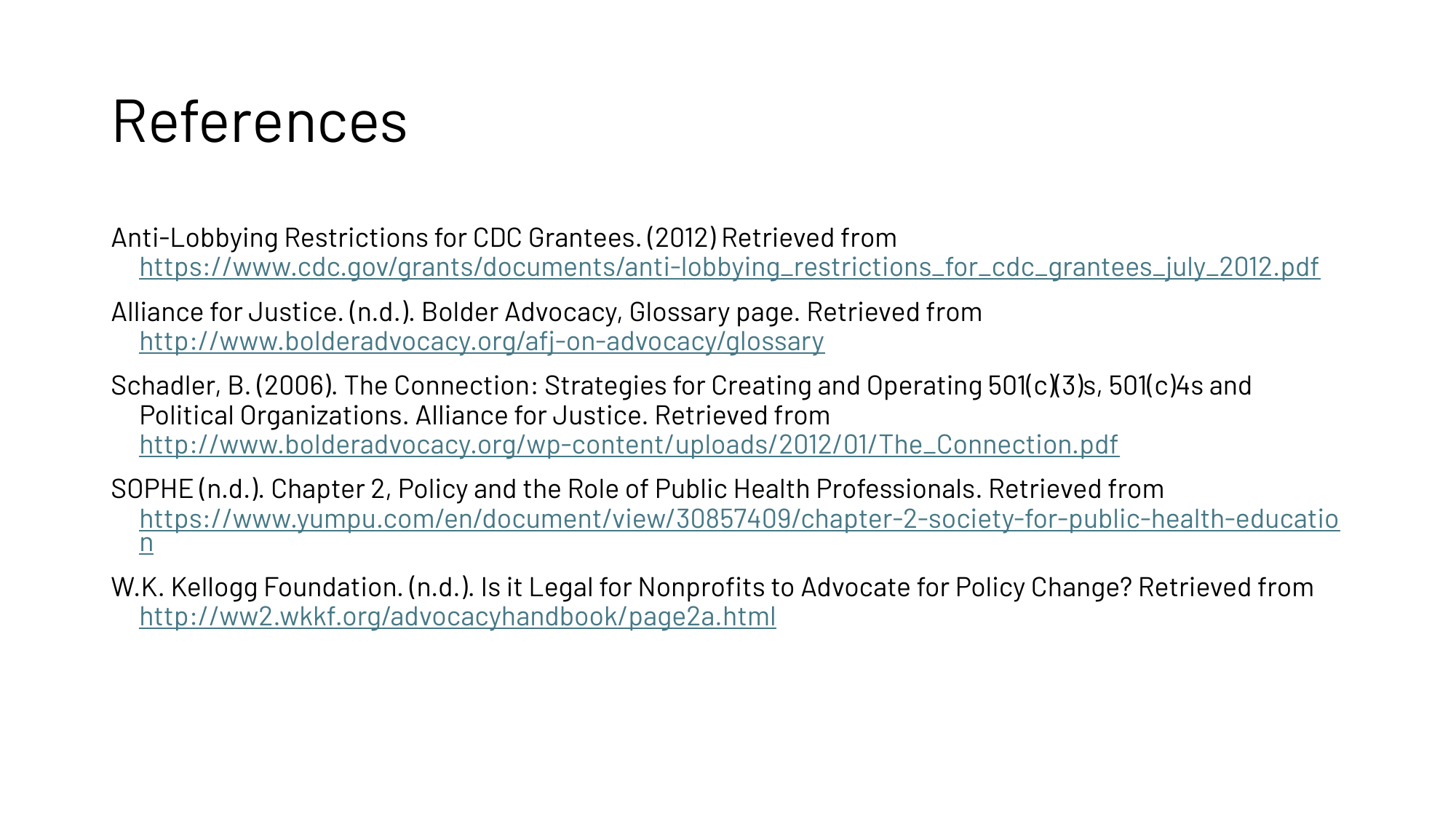

# References
Anti-Lobbying Restrictions for CDC Grantees. (2012) Retrieved from https://www.cdc.gov/grants/documents/anti-lobbying_restrictions_for_cdc_grantees_july_2012.pdf
Alliance for Justice. (n.d.). Bolder Advocacy, Glossary page. Retrieved from http://www.bolderadvocacy.org/afj-on-advocacy/glossary
Schadler, B. (2006). The Connection: Strategies for Creating and Operating 501(c)(3)s, 501(c)4s and Political Organizations. Alliance for Justice. Retrieved from http://www.bolderadvocacy.org/wp-content/uploads/2012/01/The_Connection.pdf
SOPHE (n.d.). Chapter 2, Policy and the Role of Public Health Professionals. Retrieved from https://www.yumpu.com/en/document/view/30857409/chapter-2-society-for-public-health-education
W.K. Kellogg Foundation. (n.d.). Is it Legal for Nonprofits to Advocate for Policy Change? Retrieved from http://ww2.wkkf.org/advocacyhandbook/page2a.html